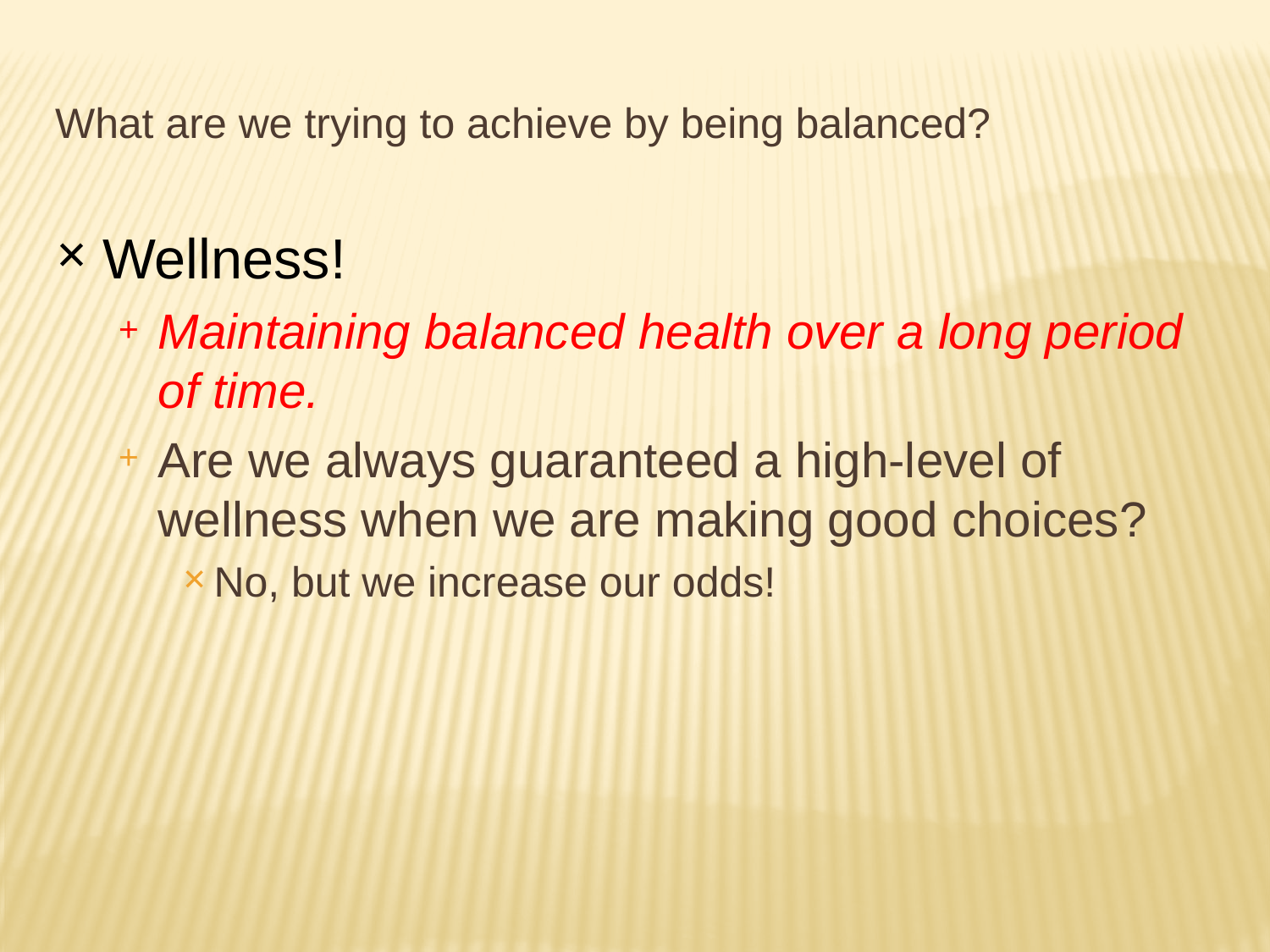

# What are we trying to achieve by being balanced?
Wellness!
Maintaining balanced health over a long period of time.
Are we always guaranteed a high-level of wellness when we are making good choices?
No, but we increase our odds!